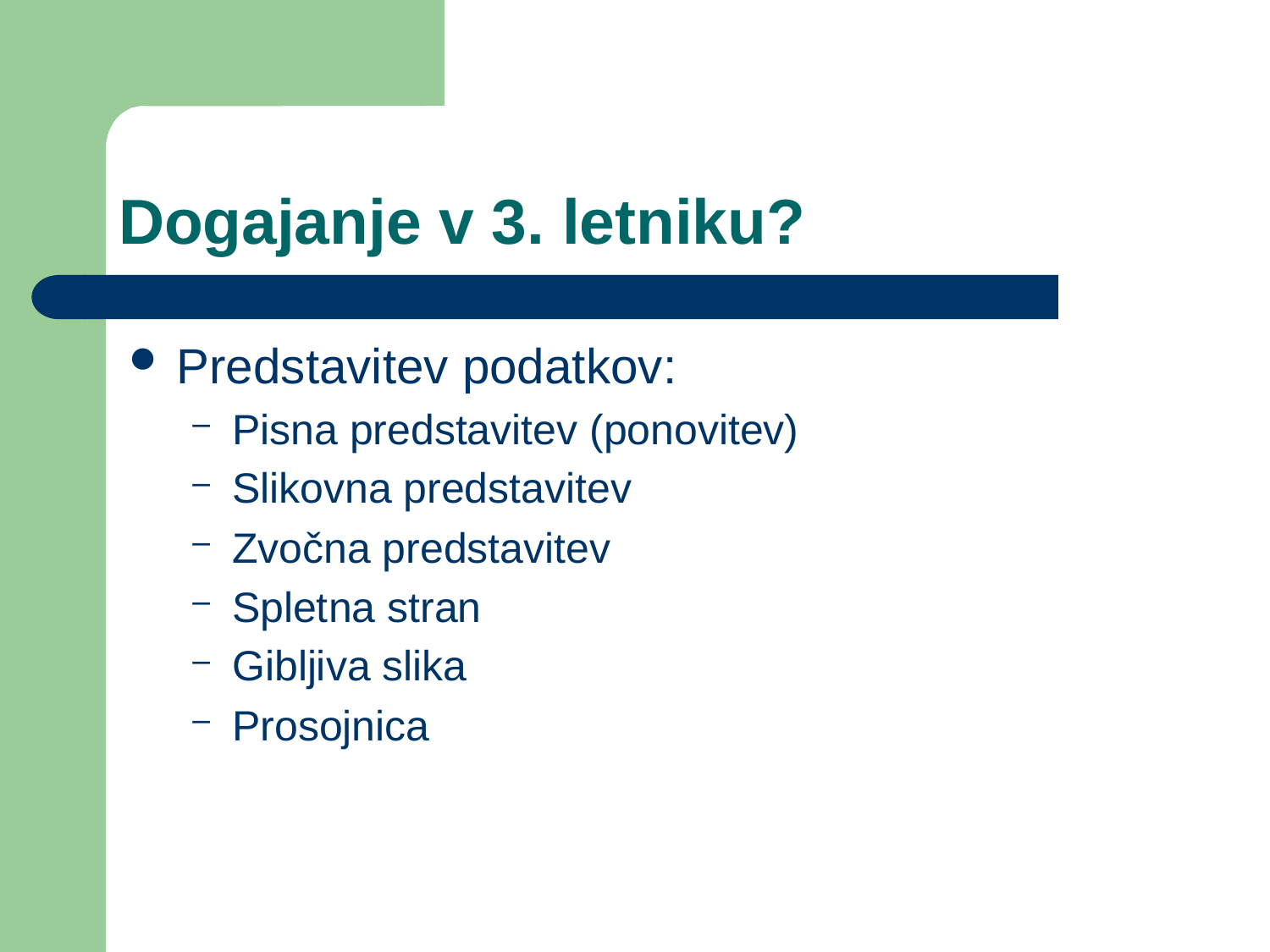

# Dogajanje v 3. letniku?
Predstavitev podatkov:
Pisna predstavitev (ponovitev)
Slikovna predstavitev
Zvočna predstavitev
Spletna stran
Gibljiva slika
Prosojnica